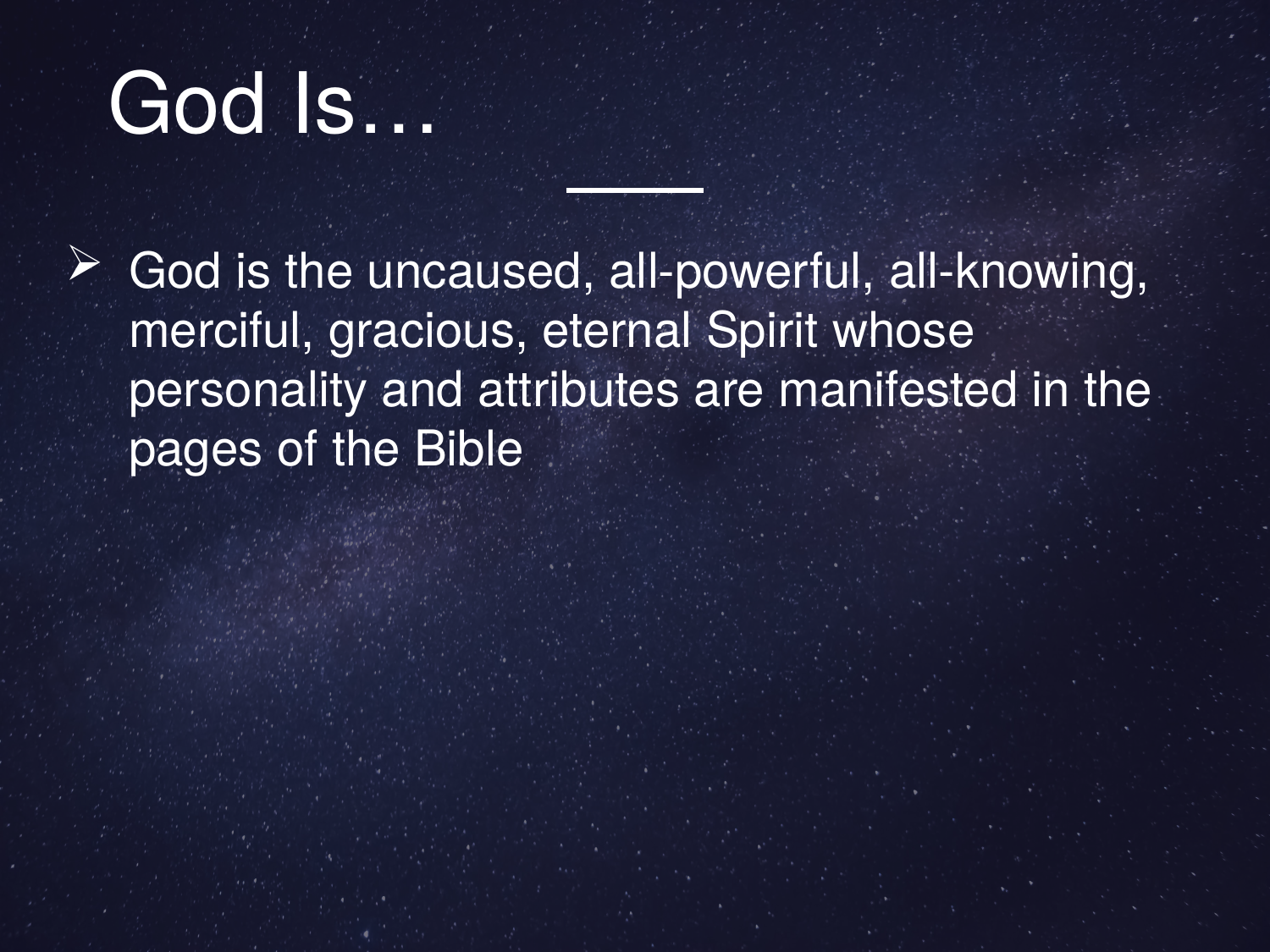

God Is…
God is the uncaused, all-powerful, all-knowing, merciful, gracious, eternal Spirit whose personality and attributes are manifested in the pages of the Bible